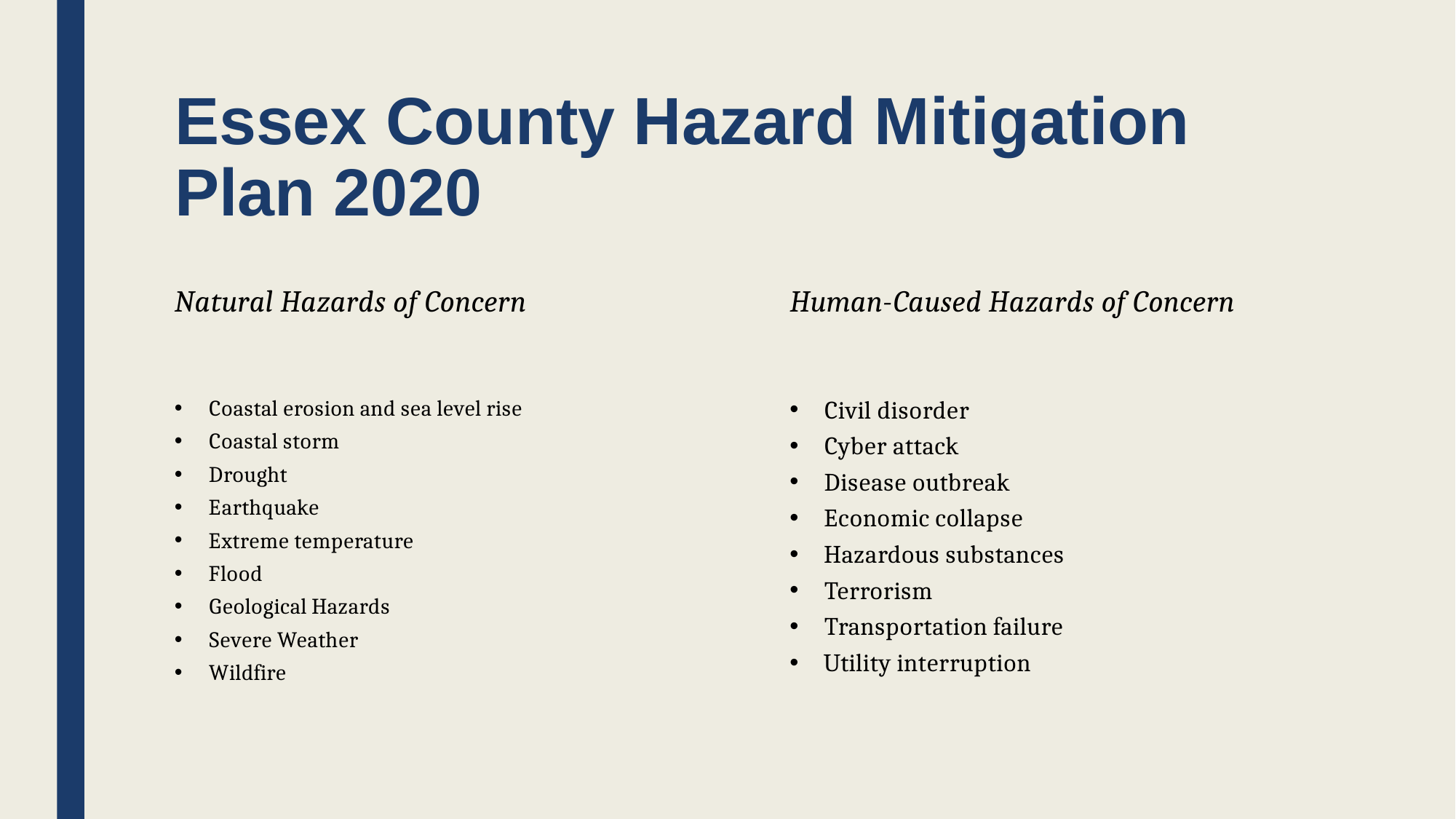

# Essex County Hazard Mitigation Plan 2020
Natural Hazards of Concern
Human-Caused Hazards of Concern

Coastal erosion and sea level rise
Coastal storm
Drought
Earthquake
Extreme temperature
Flood
Geological Hazards
Severe Weather
Wildfire
Civil disorder
Cyber attack
Disease outbreak
Economic collapse
Hazardous substances
Terrorism
Transportation failure
Utility interruption